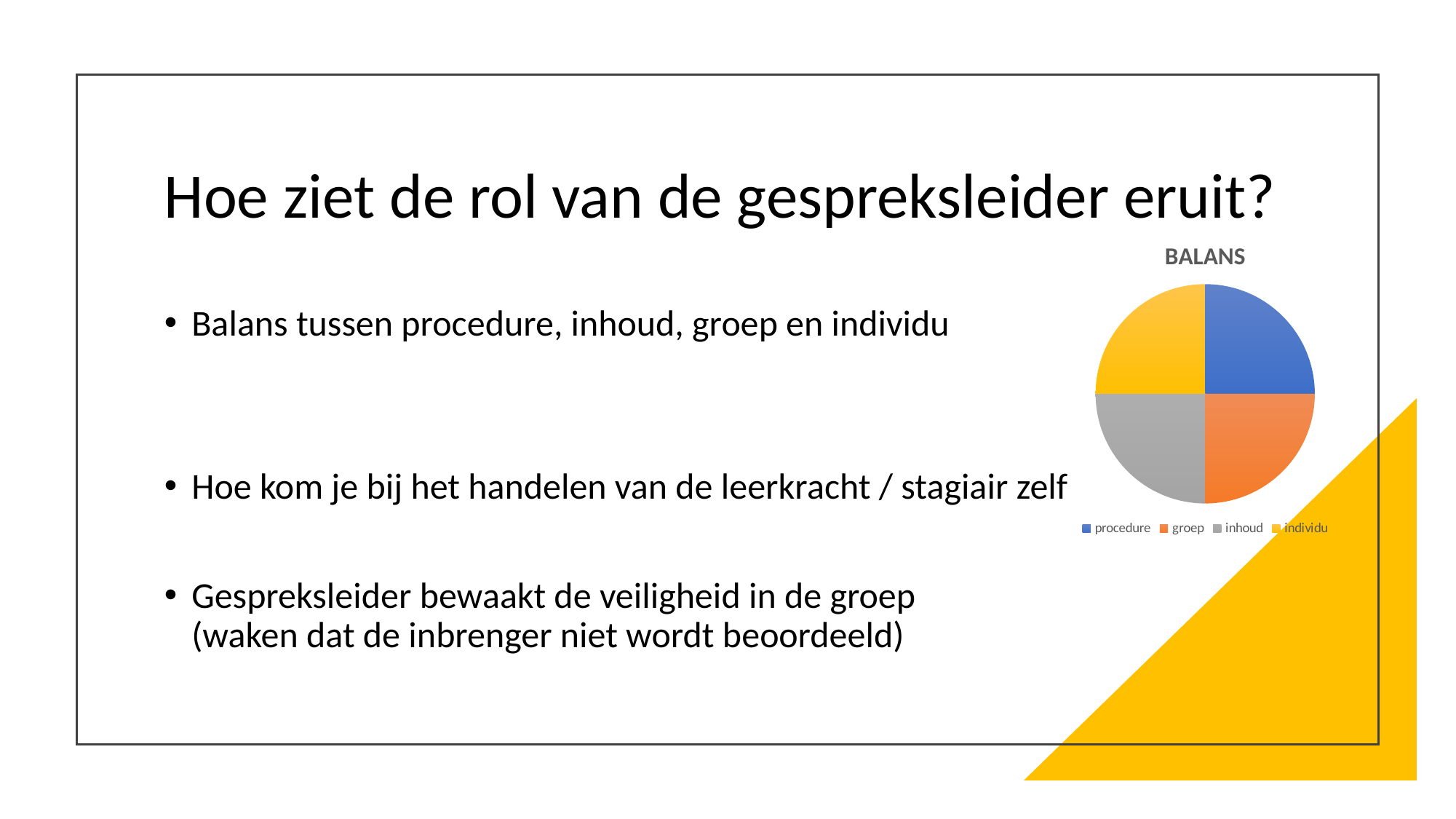

# Hoe ziet de rol van de gespreksleider eruit?

### Chart:

| Category | BALANS |
|---|---|
| procedure | 25.0 |
| groep | 25.0 |
| inhoud | 25.0 |
| individu | 25.0 |
Balans tussen procedure, inhoud, groep en individu

Hoe kom je bij het handelen van de leerkracht / stagiair zelf

Gespreksleider bewaakt de veiligheid in de groep 
(waken dat de inbrenger niet wordt beoordeeld)